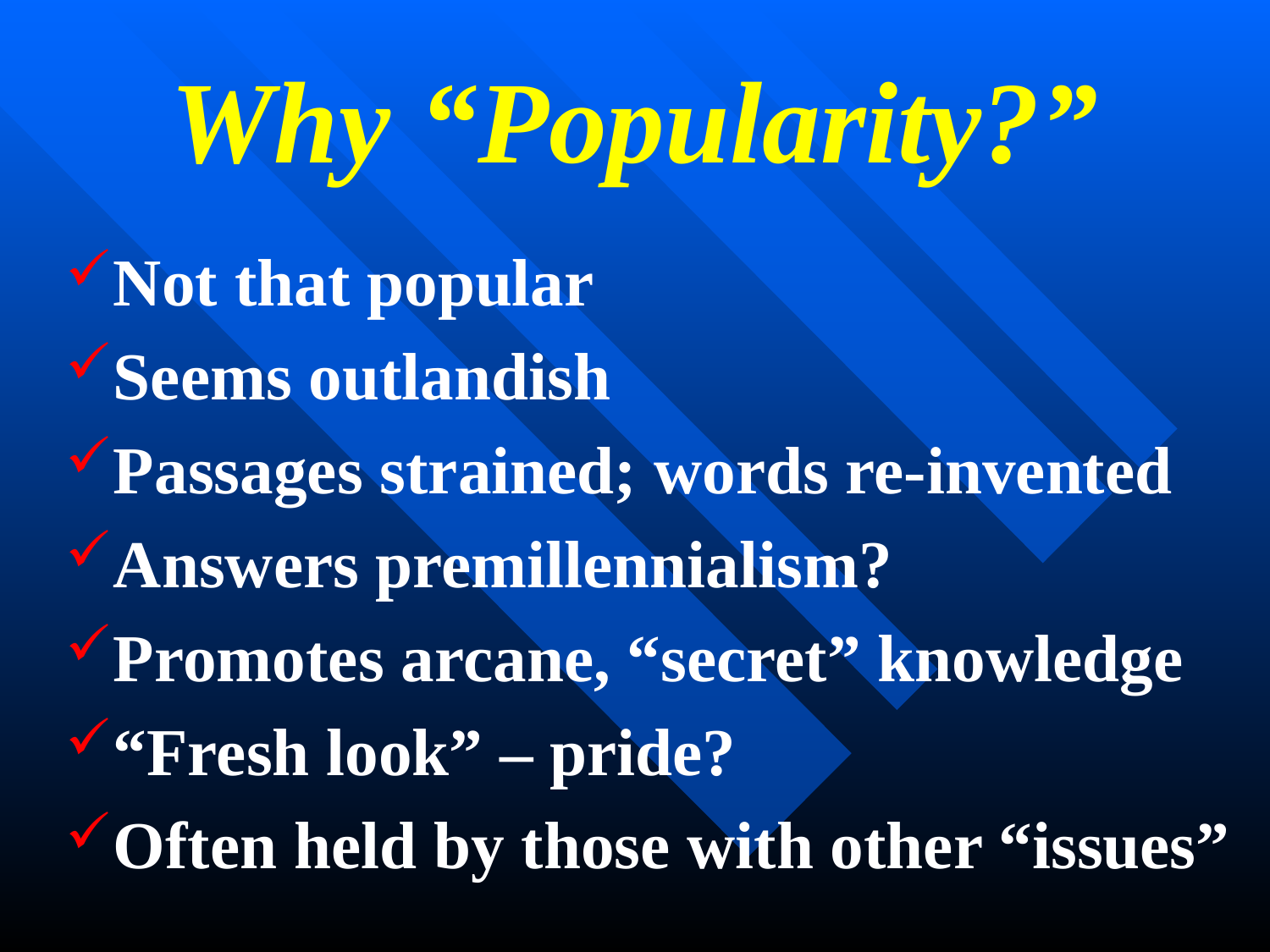

# Why “Popularity?”
Not that popular
Seems outlandish
Passages strained; words re-invented
Answers premillennialism?
Promotes arcane, “secret” knowledge
“Fresh look” – pride?
Often held by those with other “issues”